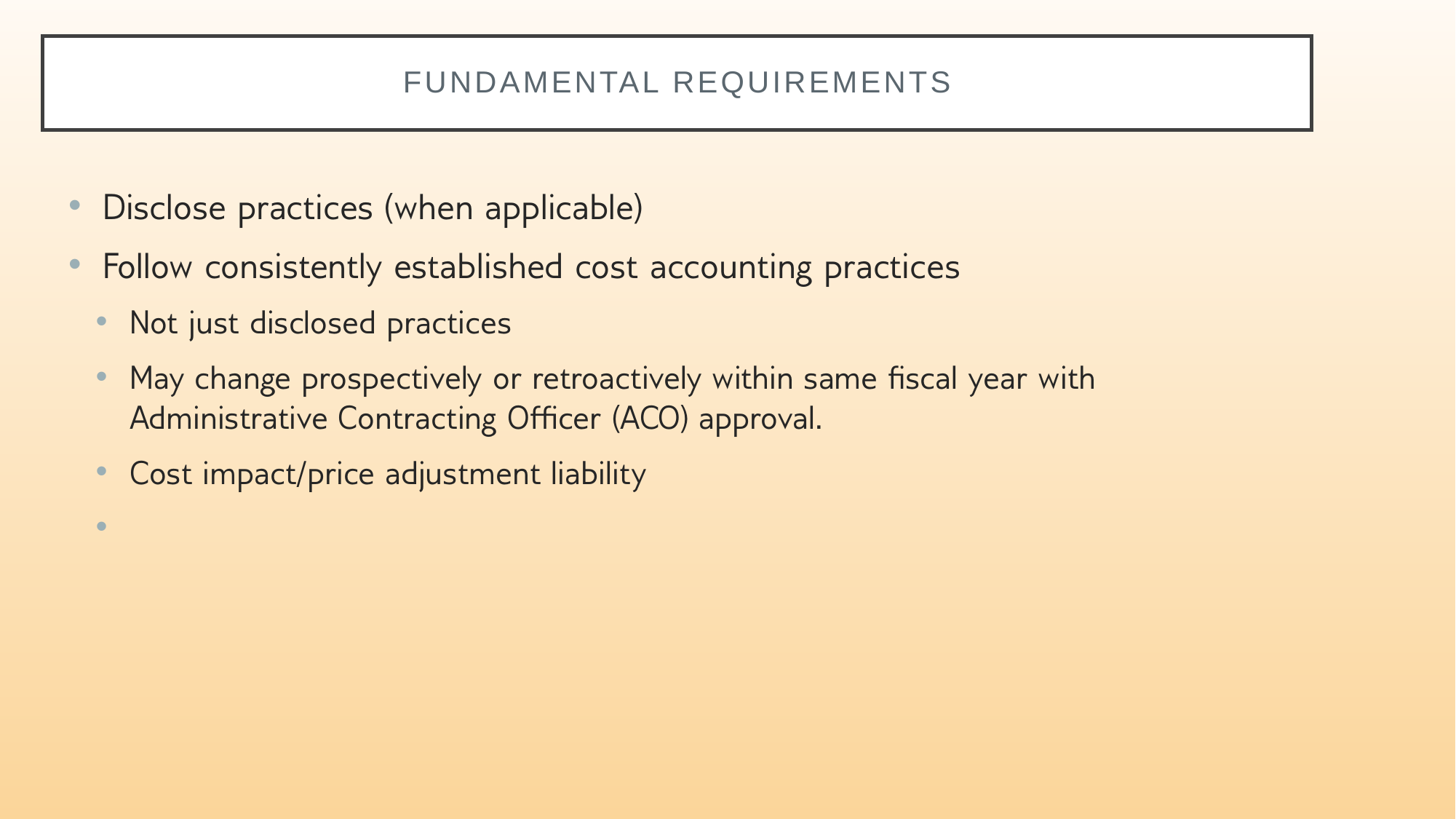

# Fundamental requirements
Disclose practices (when applicable)
Follow consistently established cost accounting practices
Not just disclosed practices
May change prospectively or retroactively within same fiscal year with Administrative Contracting Officer (ACO) approval.
Cost impact/price adjustment liability